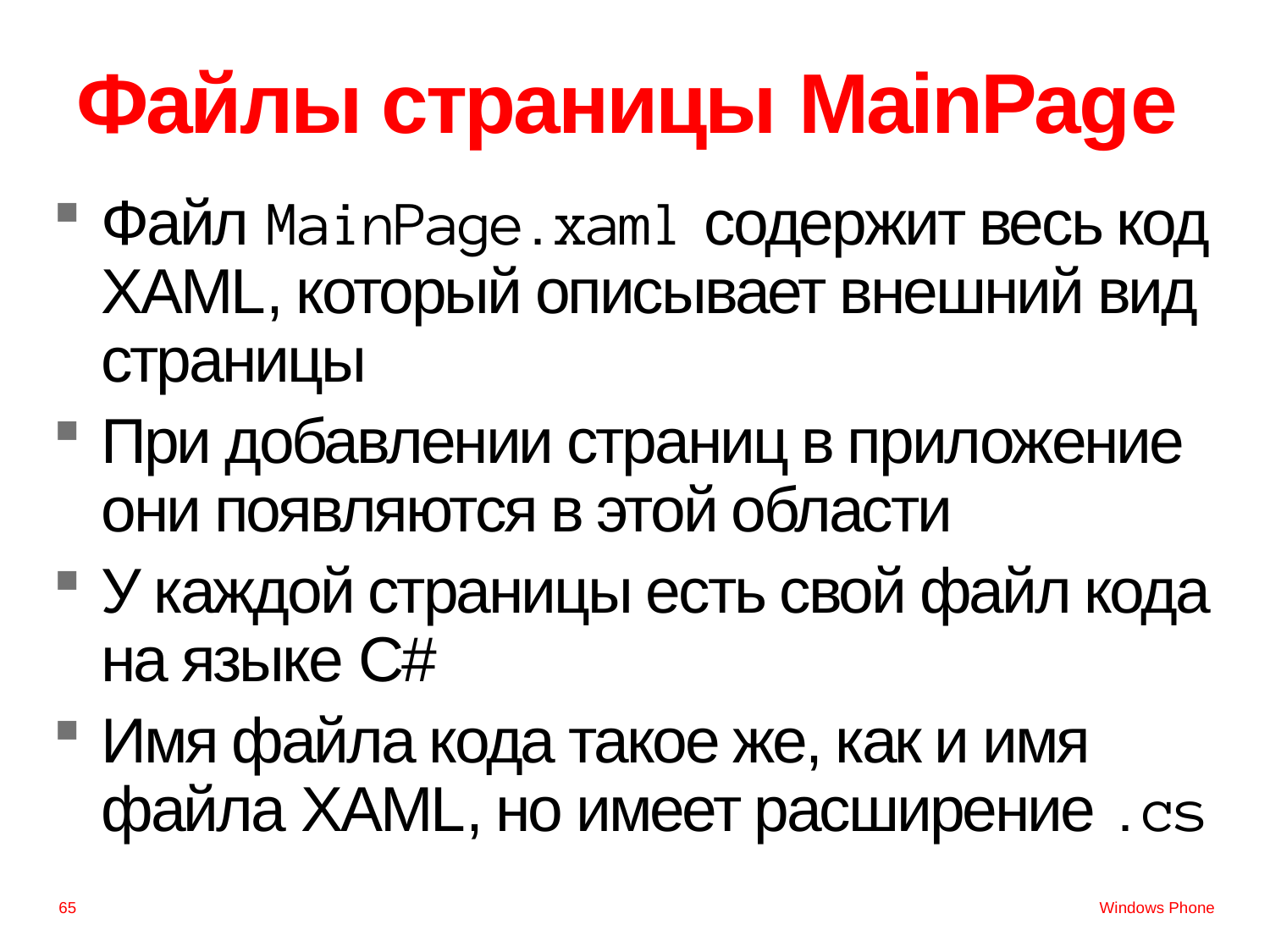

# Файлы страницы MainPage
Файл MainPage.xaml содержит весь код XAML, который описывает внешний вид страницы
При добавлении страниц в приложение они появляются в этой области
У каждой страницы есть свой файл кода
на языке C#
Имя файла кода такое же, как и имя файла XAML, но имеет расширение .cs
65